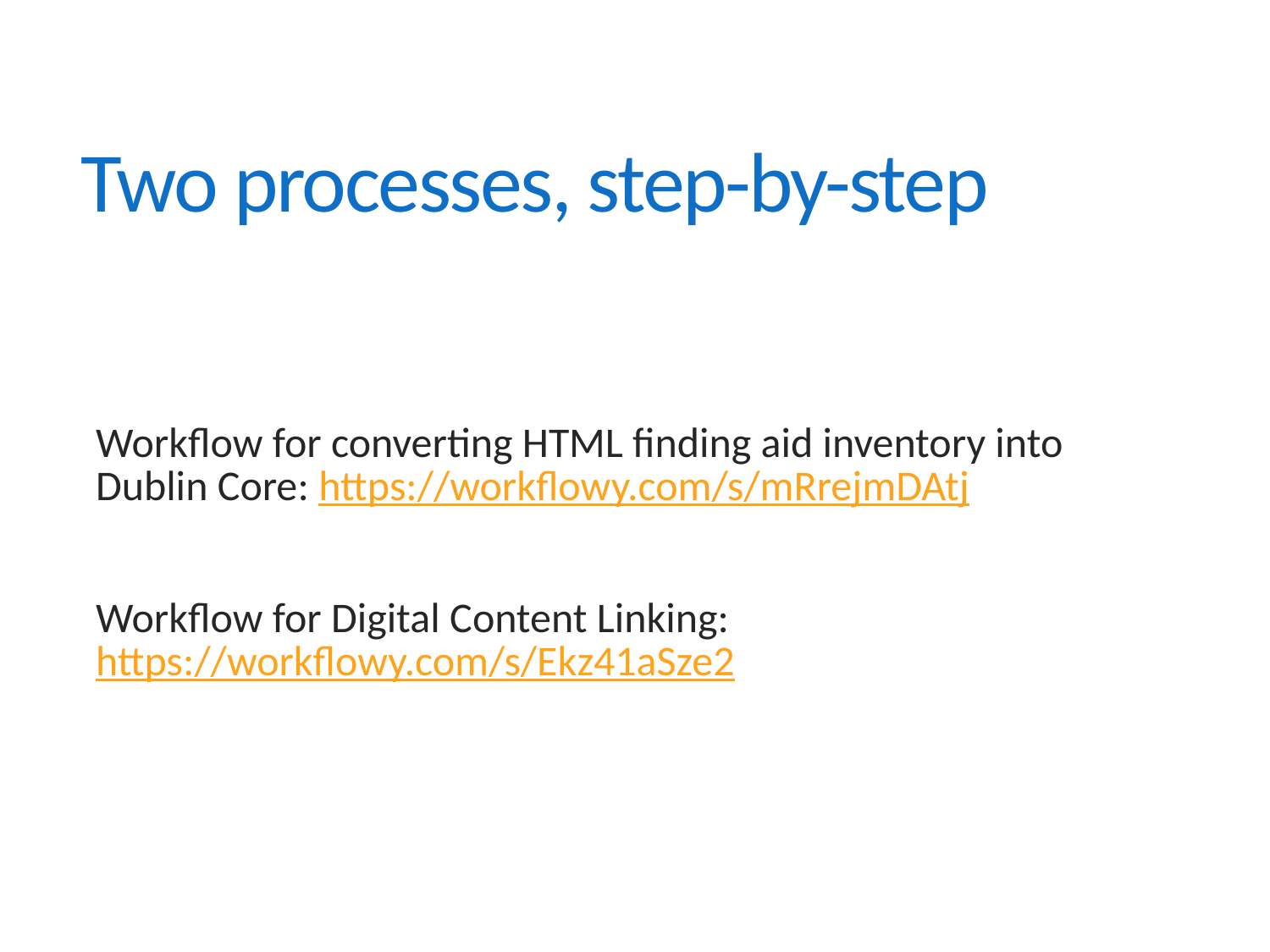

# Two processes, step-by-step

Workflow for converting HTML finding aid inventory into Dublin Core: https://workflowy.com/s/mRrejmDAtj

Workflow for Digital Content Linking: https://workflowy.com/s/Ekz41aSze2